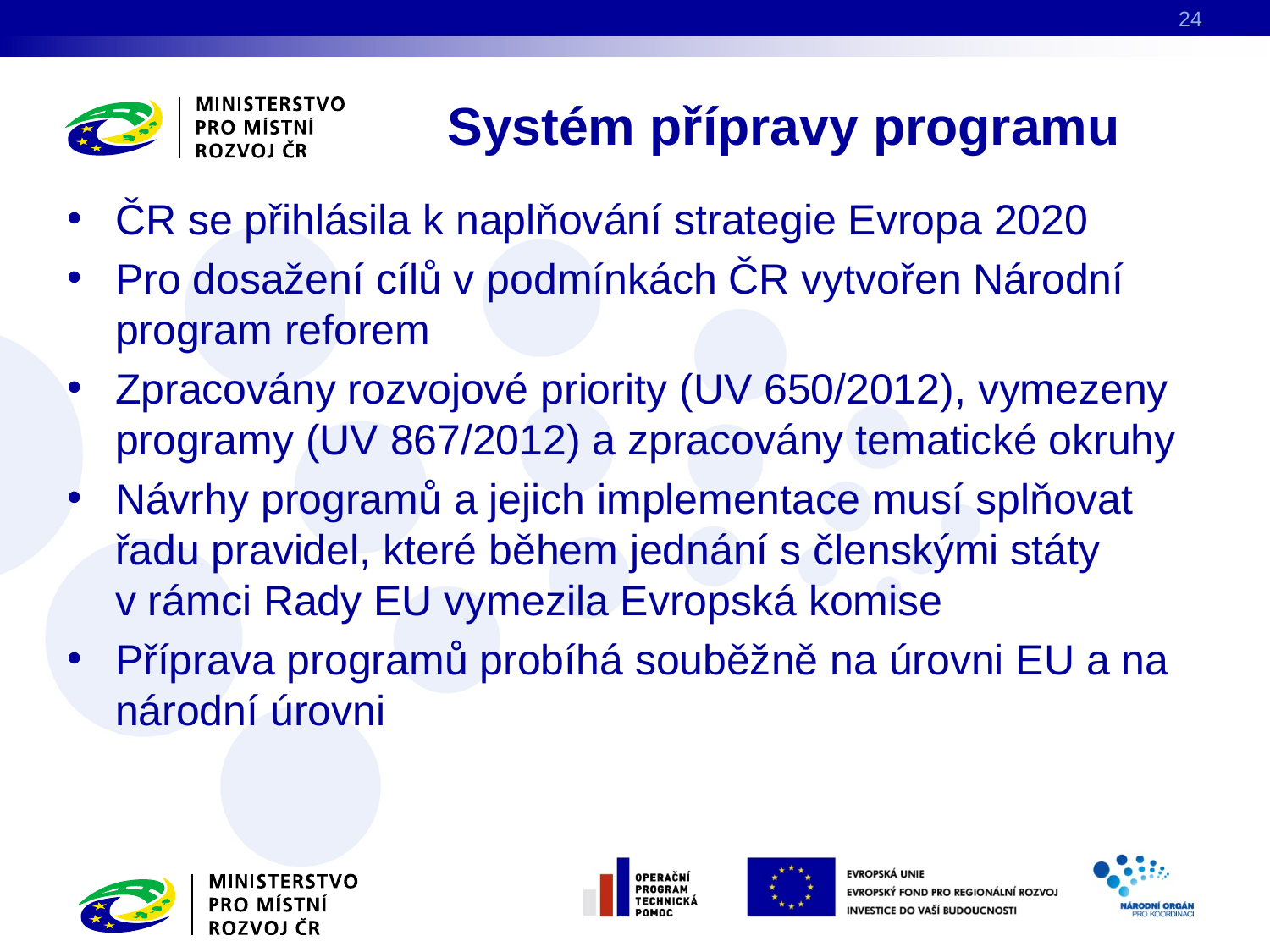

24
# Systém přípravy programu
ČR se přihlásila k naplňování strategie Evropa 2020
Pro dosažení cílů v podmínkách ČR vytvořen Národní program reforem
Zpracovány rozvojové priority (UV 650/2012), vymezeny programy (UV 867/2012) a zpracovány tematické okruhy
Návrhy programů a jejich implementace musí splňovat řadu pravidel, které během jednání s členskými státy v rámci Rady EU vymezila Evropská komise
Příprava programů probíhá souběžně na úrovni EU a na národní úrovni